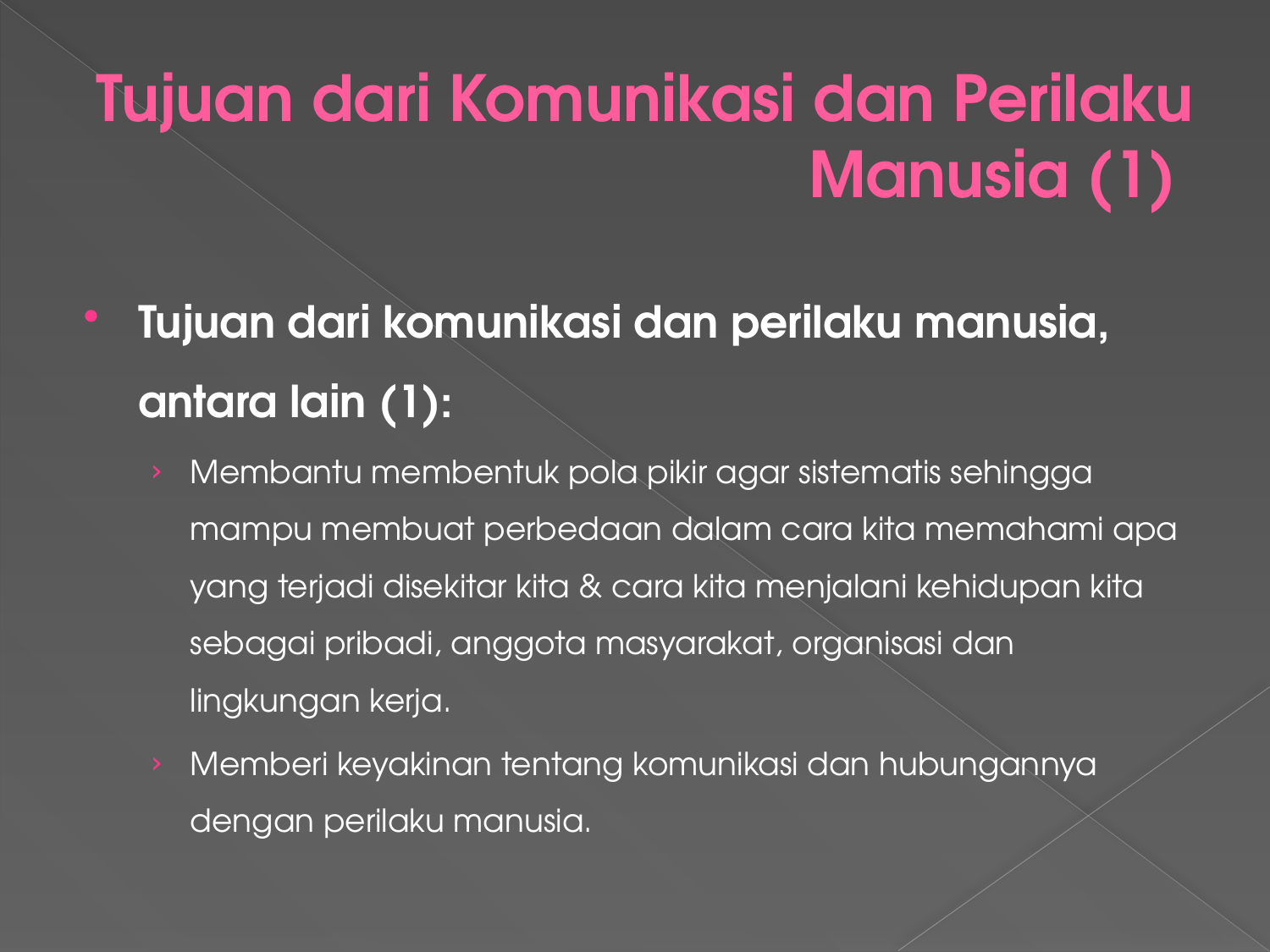

# Tujuan dari Komunikasi dan Perilaku Manusia (1)
Tujuan dari komunikasi dan perilaku manusia, antara lain (1):
Membantu membentuk pola pikir agar sistematis sehingga mampu membuat perbedaan dalam cara kita memahami apa yang terjadi disekitar kita & cara kita menjalani kehidupan kita sebagai pribadi, anggota masyarakat, organisasi dan lingkungan kerja.
Memberi keyakinan tentang komunikasi dan hubungannya dengan perilaku manusia.